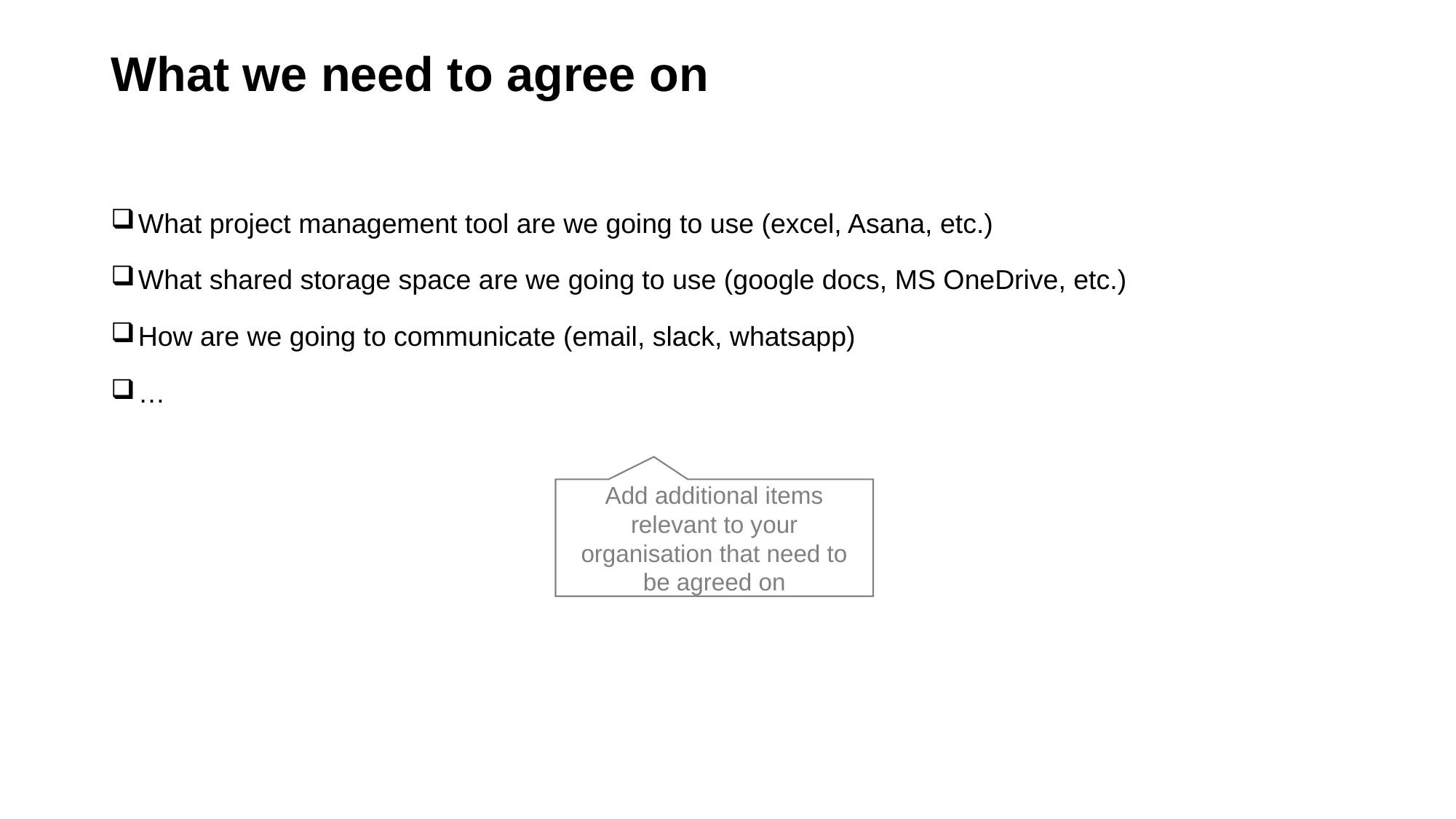

# What we need to agree on
What project management tool are we going to use (excel, Asana, etc.)
What shared storage space are we going to use (google docs, MS OneDrive, etc.)
How are we going to communicate (email, slack, whatsapp)
…
Add additional items relevant to your organisation that need to be agreed on